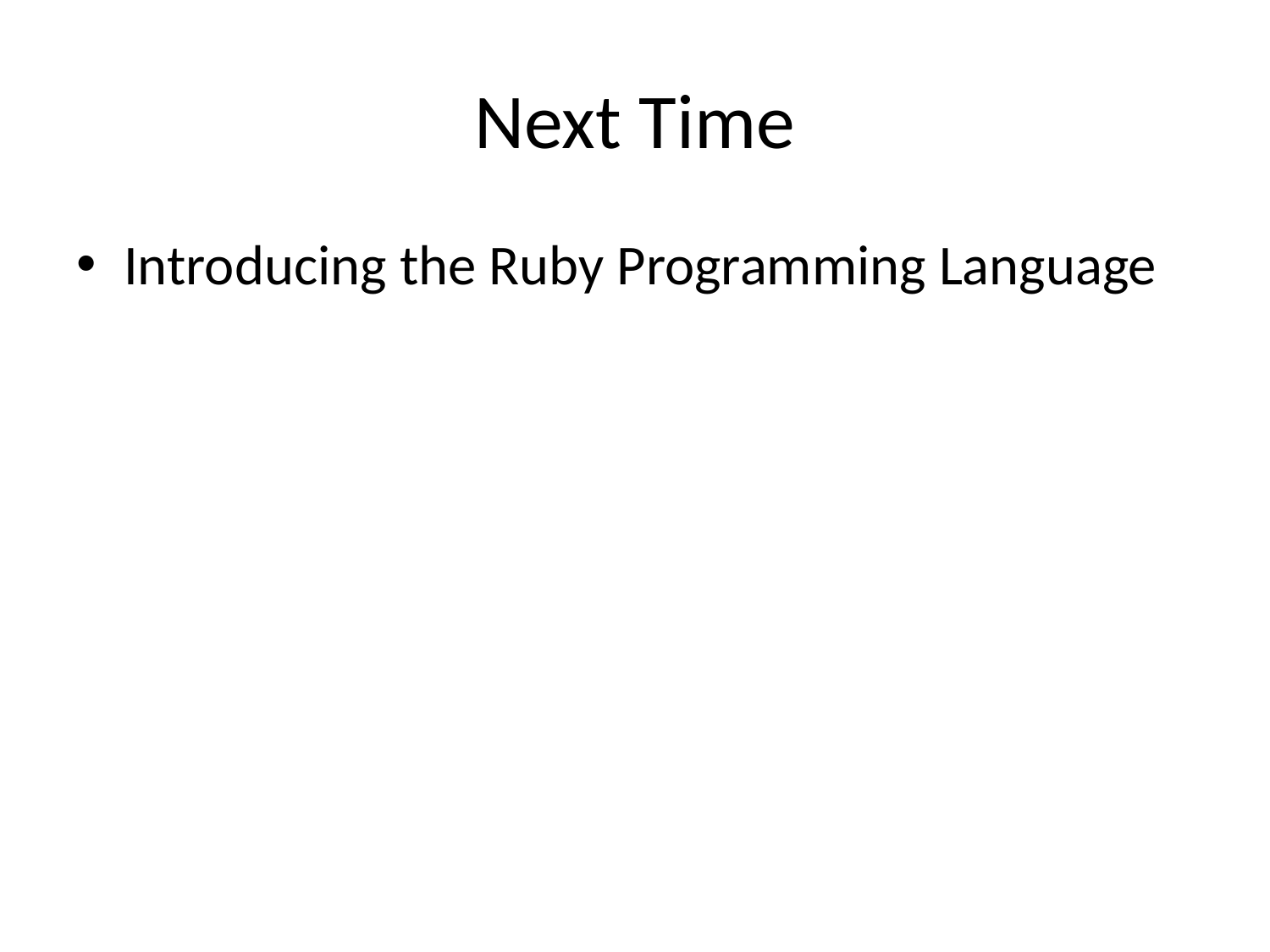

# Next Time
Introducing the Ruby Programming Language